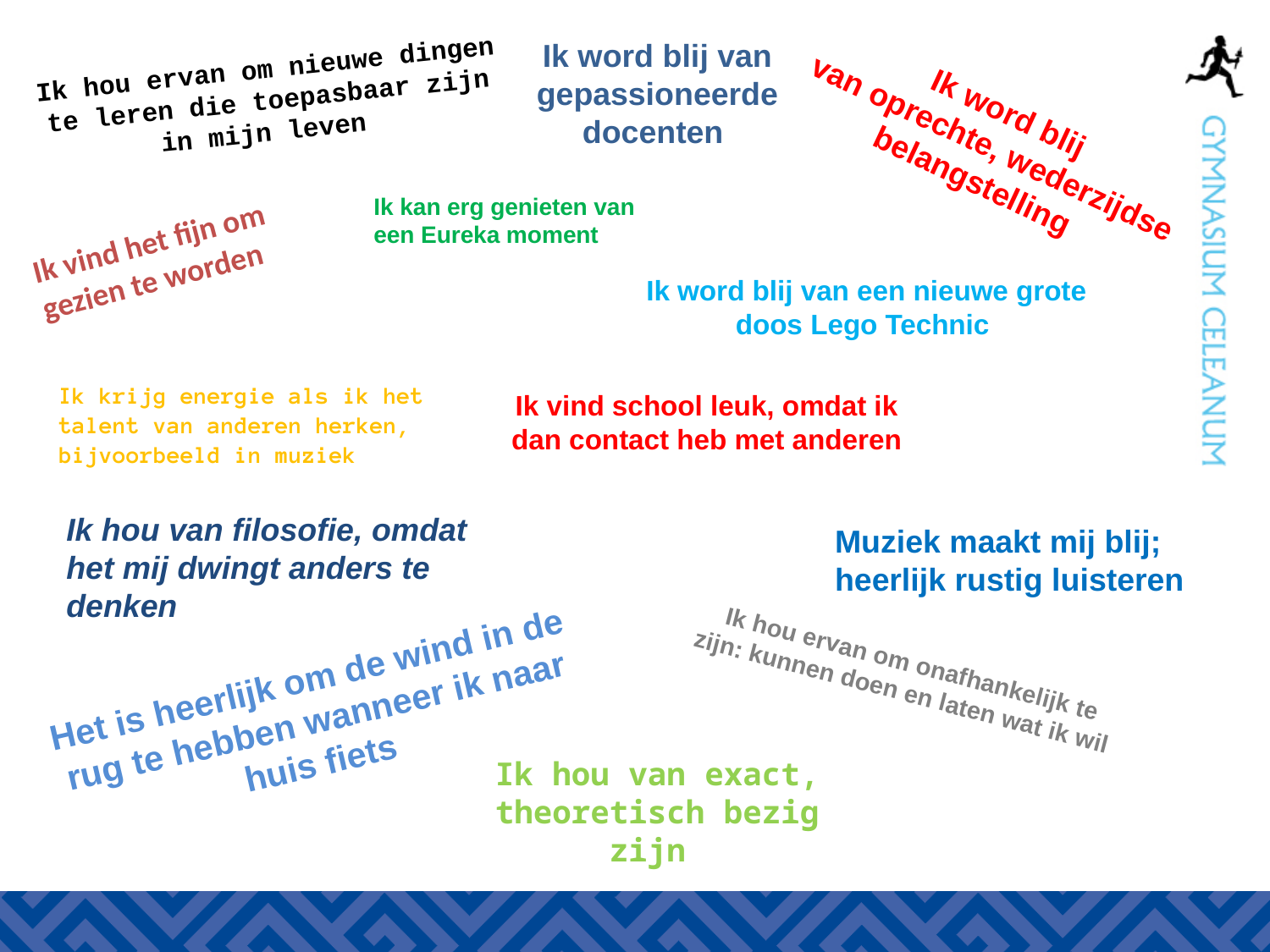

Ik word blij van gepassioneerde docenten
Ik hou ervan om nieuwe dingen te leren die toepasbaar zijn in mijn leven
Ik word blij van oprechte, wederzijdse belangstelling
Ik kan erg genieten van een Eureka moment
Ik vind het fijn om gezien te worden
Ik word blij van een nieuwe grote doos Lego Technic
Ik krijg energie als ik het talent van anderen herken, bijvoorbeeld in muziek
Ik vind school leuk, omdat ik dan contact heb met anderen
Ik hou van filosofie, omdat het mij dwingt anders te denken
Muziek maakt mij blij; heerlijk rustig luisteren
Ik hou ervan om onafhankelijk te zijn: kunnen doen en laten wat ik wil
Het is heerlijk om de wind in de rug te hebben wanneer ik naar huis fiets
Ik hou van exact, theoretisch bezig zijn